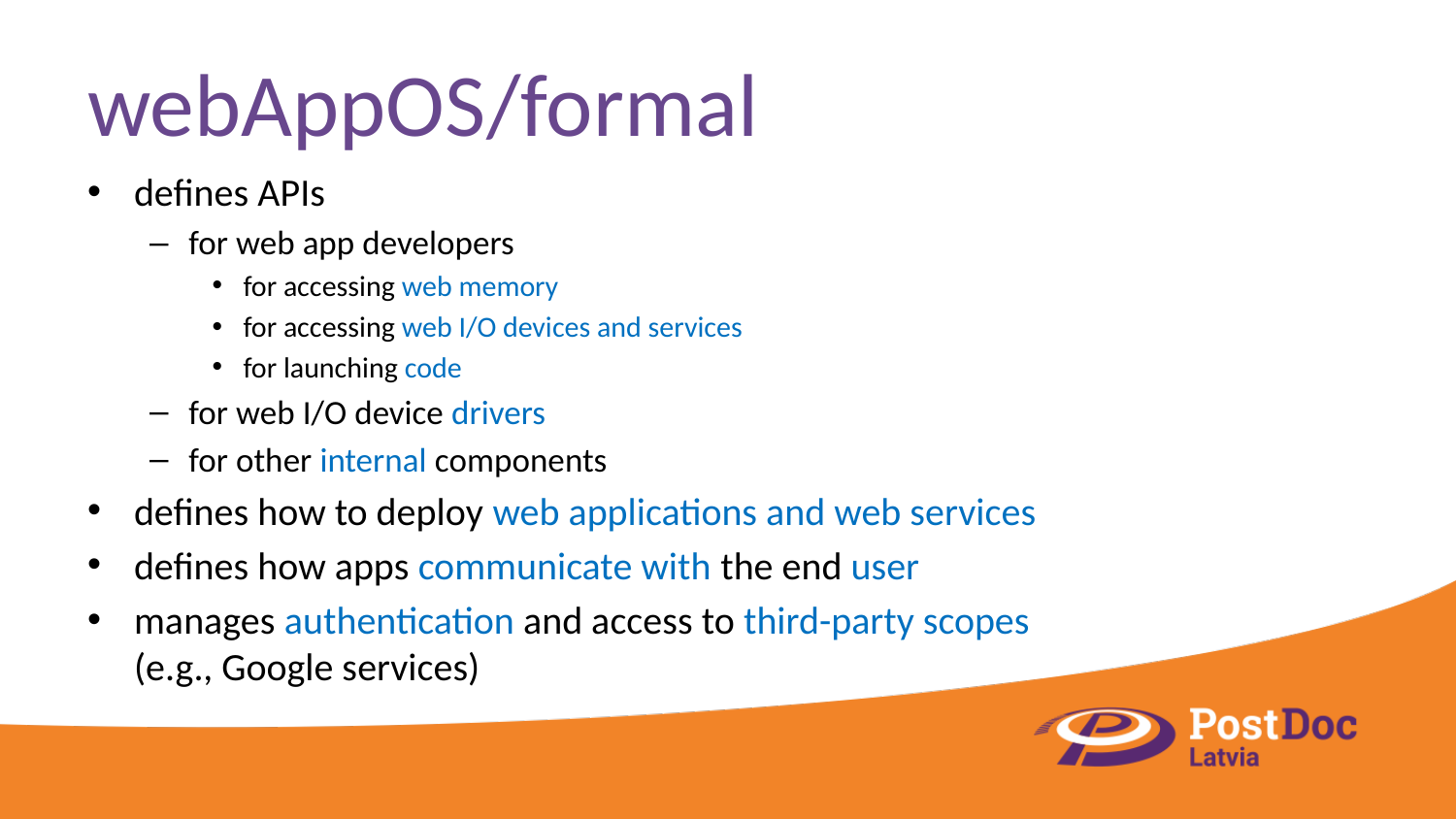

# webAppOS/formal
defines APIs
for web app developers
for accessing web memory
for accessing web I/O devices and services
for launching code
for web I/O device drivers
for other internal components
defines how to deploy web applications and web services
defines how apps communicate with the end user
manages authentication and access to third-party scopes
(e.g., Google services)